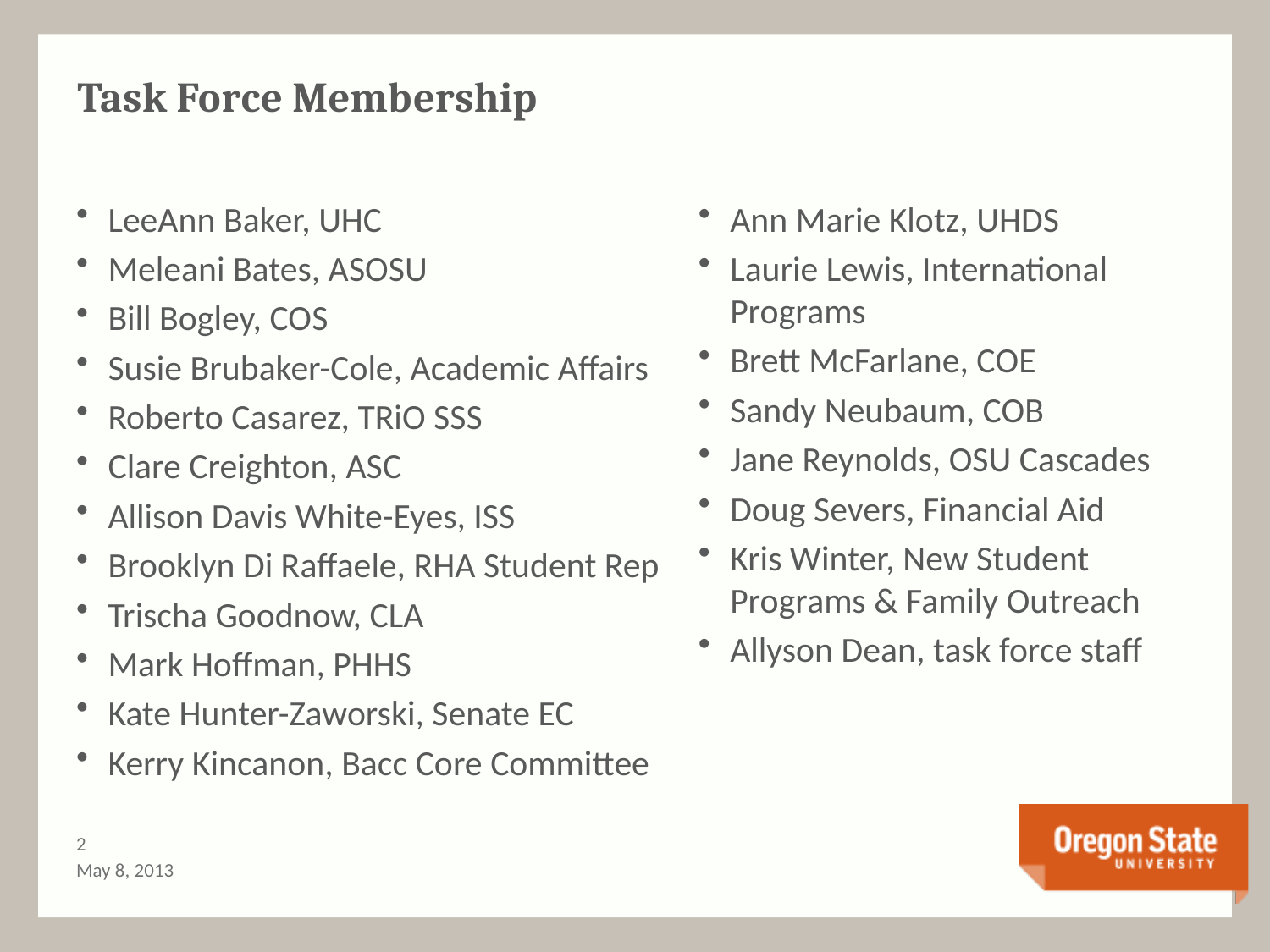

# Task Force Membership
LeeAnn Baker, UHC
Meleani Bates, ASOSU
Bill Bogley, COS
Susie Brubaker-Cole, Academic Affairs
Roberto Casarez, TRiO SSS
Clare Creighton, ASC
Allison Davis White-Eyes, ISS
Brooklyn Di Raffaele, RHA Student Rep
Trischa Goodnow, CLA
Mark Hoffman, PHHS
Kate Hunter-Zaworski, Senate EC
Kerry Kincanon, Bacc Core Committee

Ann Marie Klotz, UHDS
Laurie Lewis, International Programs
Brett McFarlane, COE
Sandy Neubaum, COB
Jane Reynolds, OSU Cascades
Doug Severs, Financial Aid
Kris Winter, New Student Programs & Family Outreach
Allyson Dean, task force staff

2
May 8, 2013